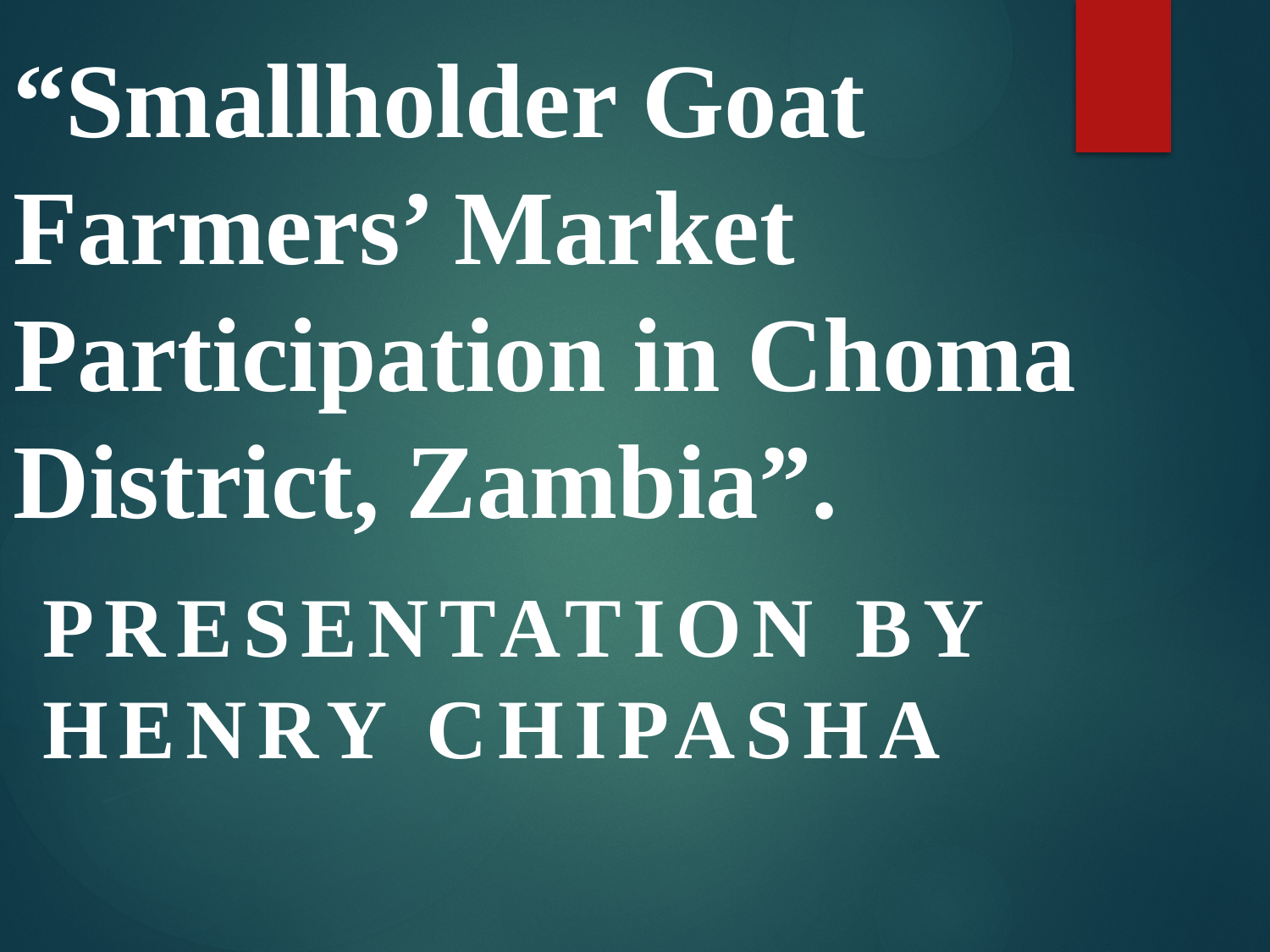

# “Smallholder Goat Farmers’ Market Participation in Choma District, Zambia”.
PRESENTATION BY HENRY CHIPASHA